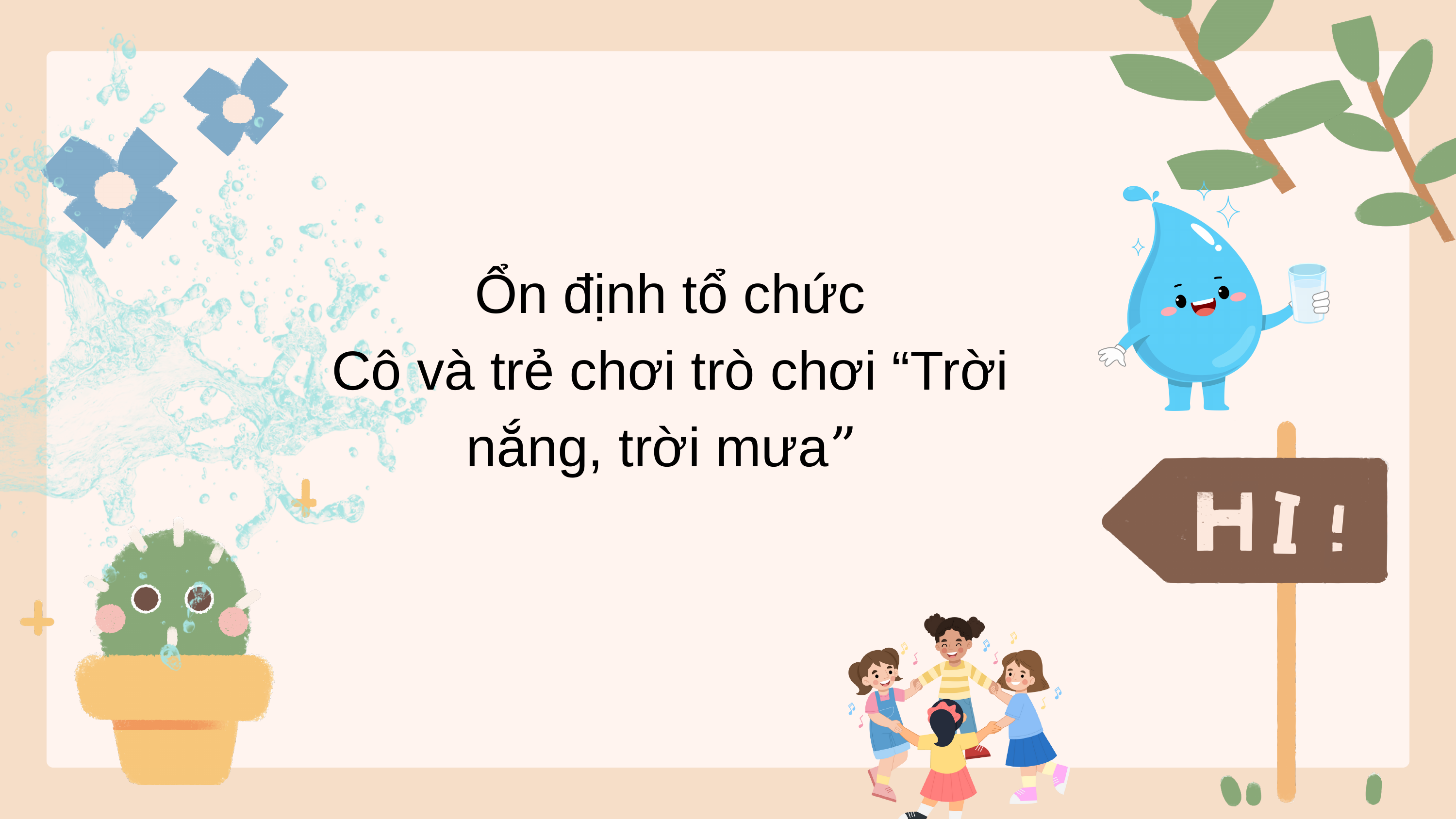

Ổn định tổ chức
Cô và trẻ chơi trò chơi “Trời nắng, trời mưa”